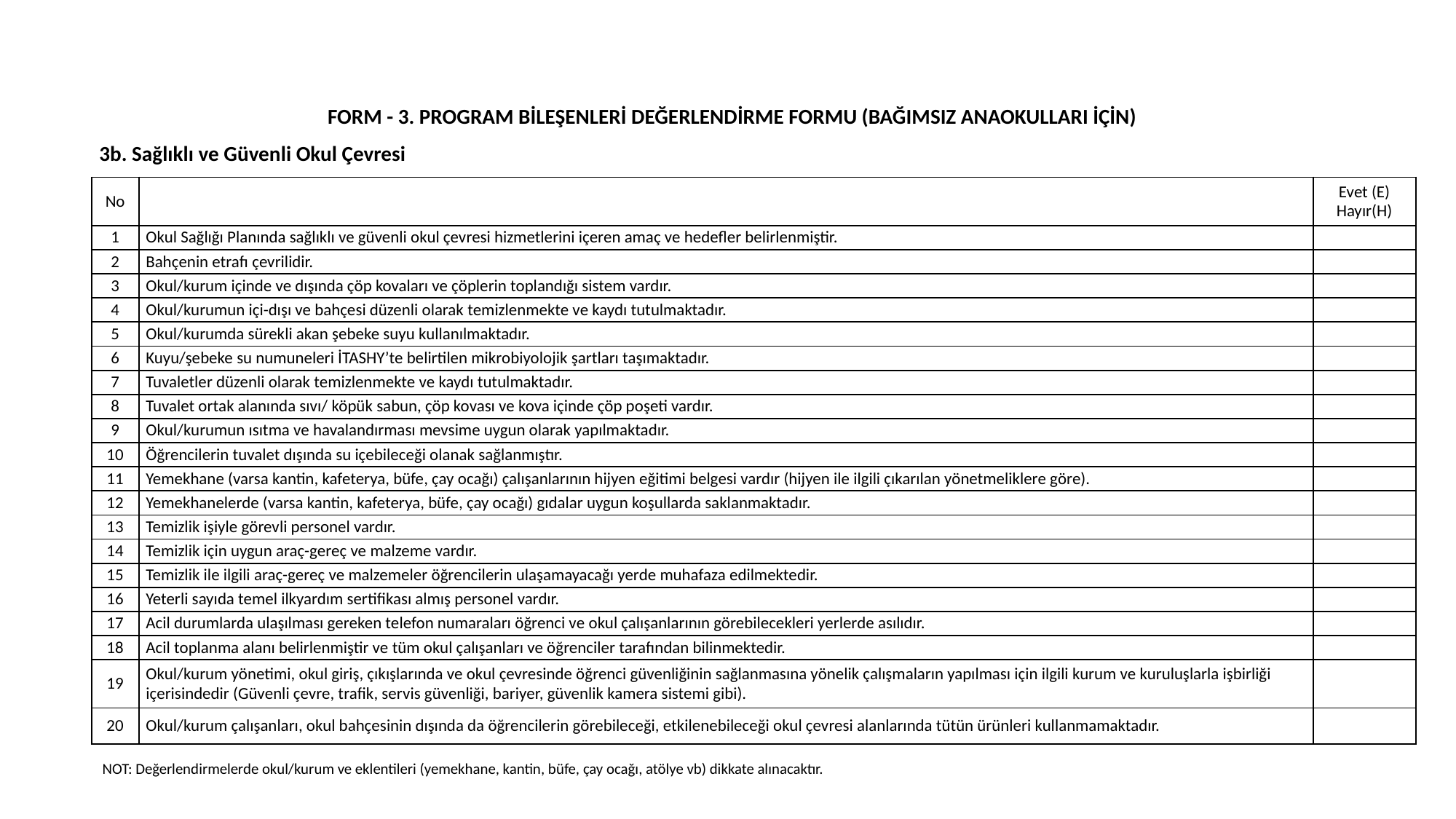

İlçe Değerlendirme Ekibi Tarafından Yapılması Gereken Çalışmalar

FORM - 3. PROGRAM BİLEŞENLERİ DEĞERLENDİRME FORMU (BAĞIMSIZ ANAOKULLARI İÇİN)
3b. Sağlıklı ve Güvenli Okul Çevresi
| No |  | Evet (E) Hayır(H) |
| --- | --- | --- |
| 1 | Okul Sağlığı Planında sağlıklı ve güvenli okul çevresi hizmetlerini içeren amaç ve hedefler belirlenmiştir. |  |
| 2 | Bahçenin etrafı çevrilidir. |  |
| 3 | Okul/kurum içinde ve dışında çöp kovaları ve çöplerin toplandığı sistem vardır. |  |
| 4 | Okul/kurumun içi-dışı ve bahçesi düzenli olarak temizlenmekte ve kaydı tutulmaktadır. |  |
| 5 | Okul/kurumda sürekli akan şebeke suyu kullanılmaktadır. |  |
| 6 | Kuyu/şebeke su numuneleri İTASHY’te belirtilen mikrobiyolojik şartları taşımaktadır. |  |
| 7 | Tuvaletler düzenli olarak temizlenmekte ve kaydı tutulmaktadır. |  |
| 8 | Tuvalet ortak alanında sıvı/ köpük sabun, çöp kovası ve kova içinde çöp poşeti vardır. |  |
| 9 | Okul/kurumun ısıtma ve havalandırması mevsime uygun olarak yapılmaktadır. |  |
| 10 | Öğrencilerin tuvalet dışında su içebileceği olanak sağlanmıştır. |  |
| 11 | Yemekhane (varsa kantin, kafeterya, büfe, çay ocağı) çalışanlarının hijyen eğitimi belgesi vardır (hijyen ile ilgili çıkarılan yönetmeliklere göre). |  |
| 12 | Yemekhanelerde (varsa kantin, kafeterya, büfe, çay ocağı) gıdalar uygun koşullarda saklanmaktadır. |  |
| 13 | Temizlik işiyle görevli personel vardır. |  |
| 14 | Temizlik için uygun araç-gereç ve malzeme vardır. |  |
| 15 | Temizlik ile ilgili araç-gereç ve malzemeler öğrencilerin ulaşamayacağı yerde muhafaza edilmektedir. |  |
| 16 | Yeterli sayıda temel ilkyardım sertifikası almış personel vardır. |  |
| 17 | Acil durumlarda ulaşılması gereken telefon numaraları öğrenci ve okul çalışanlarının görebilecekleri yerlerde asılıdır. |  |
| 18 | Acil toplanma alanı belirlenmiştir ve tüm okul çalışanları ve öğrenciler tarafından bilinmektedir. |  |
| 19 | Okul/kurum yönetimi, okul giriş, çıkışlarında ve okul çevresinde öğrenci güvenliğinin sağlanmasına yönelik çalışmaların yapılması için ilgili kurum ve kuruluşlarla işbirliği içerisindedir (Güvenli çevre, trafik, servis güvenliği, bariyer, güvenlik kamera sistemi gibi). |  |
| 20 | Okul/kurum çalışanları, okul bahçesinin dışında da öğrencilerin görebileceği, etkilenebileceği okul çevresi alanlarında tütün ürünleri kullanmamaktadır. |  |
NOT: Değerlendirmelerde okul/kurum ve eklentileri (yemekhane, kantin, büfe, çay ocağı, atölye vb) dikkate alınacaktır.